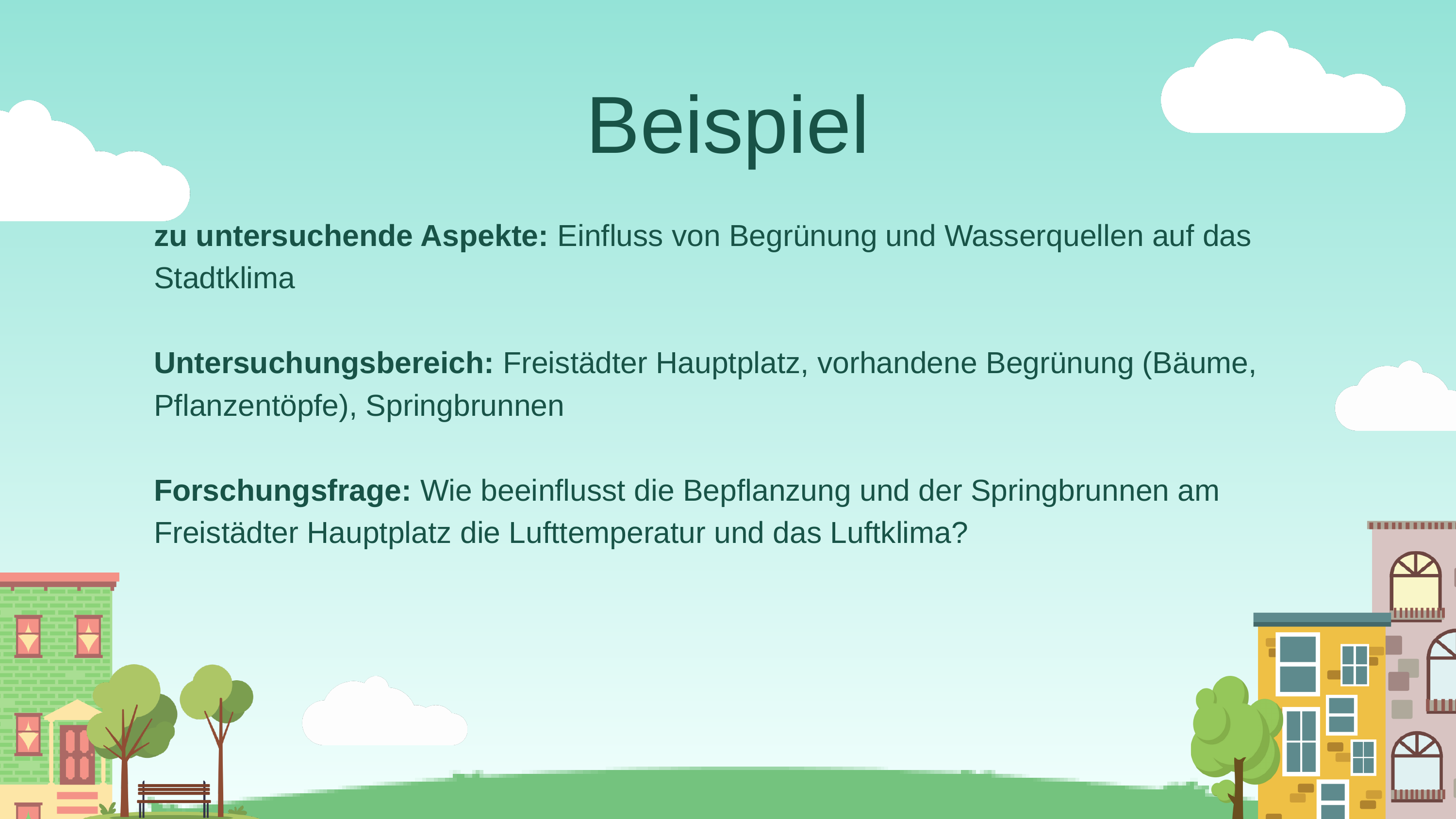

Beispiel

zu untersuchende Aspekte: Einfluss von Begrünung und Wasserquellen auf das Stadtklima

Untersuchungsbereich: Freistädter Hauptplatz, vorhandene Begrünung (Bäume, Pflanzentöpfe), Springbrunnen

Forschungsfrage: Wie beeinflusst die Bepflanzung und der Springbrunnen am Freistädter Hauptplatz die Lufttemperatur und das Luftklima?